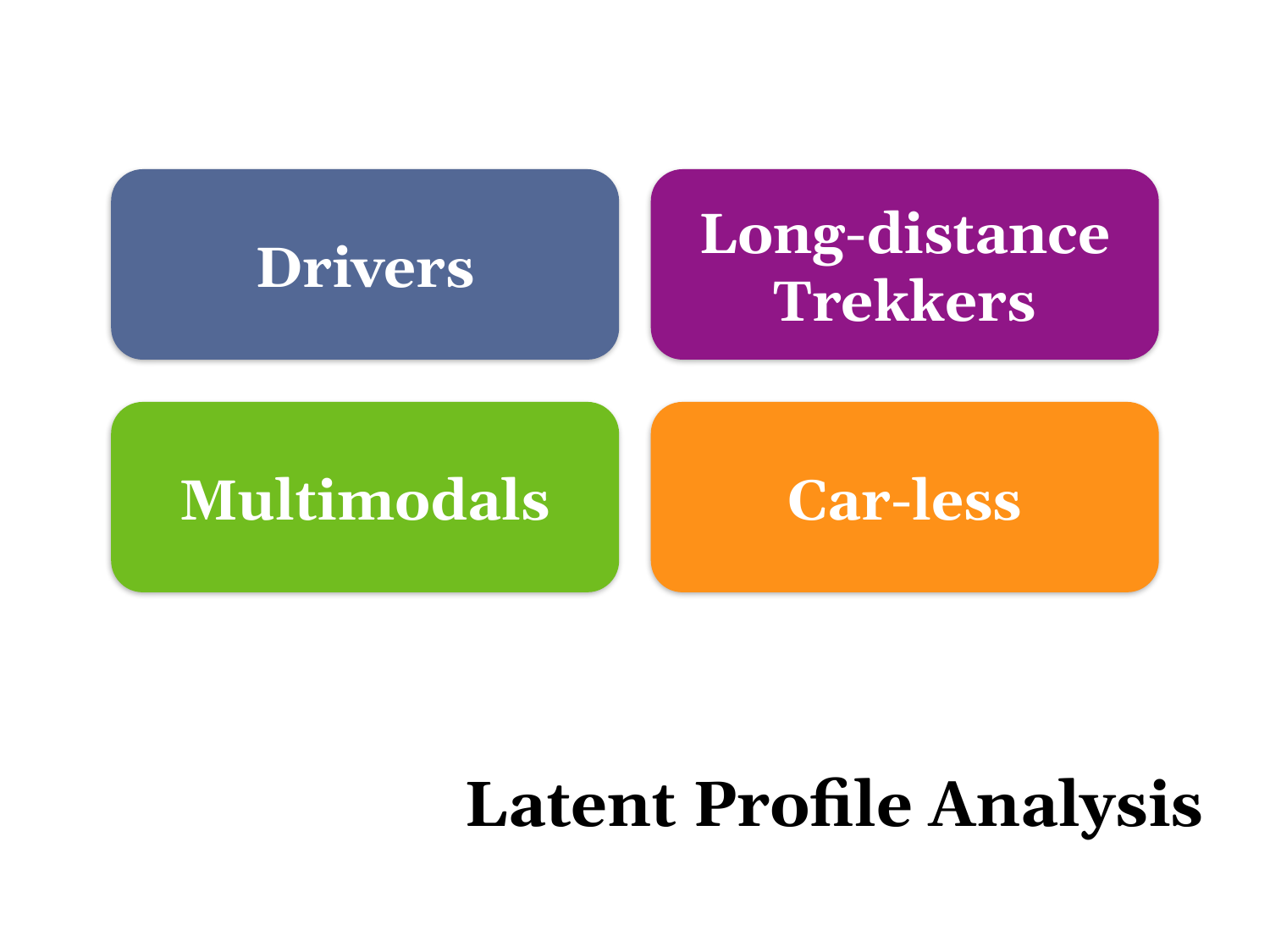

Drivers
Long-distance Trekkers
Multimodals
Car-less
Latent Profile Analysis